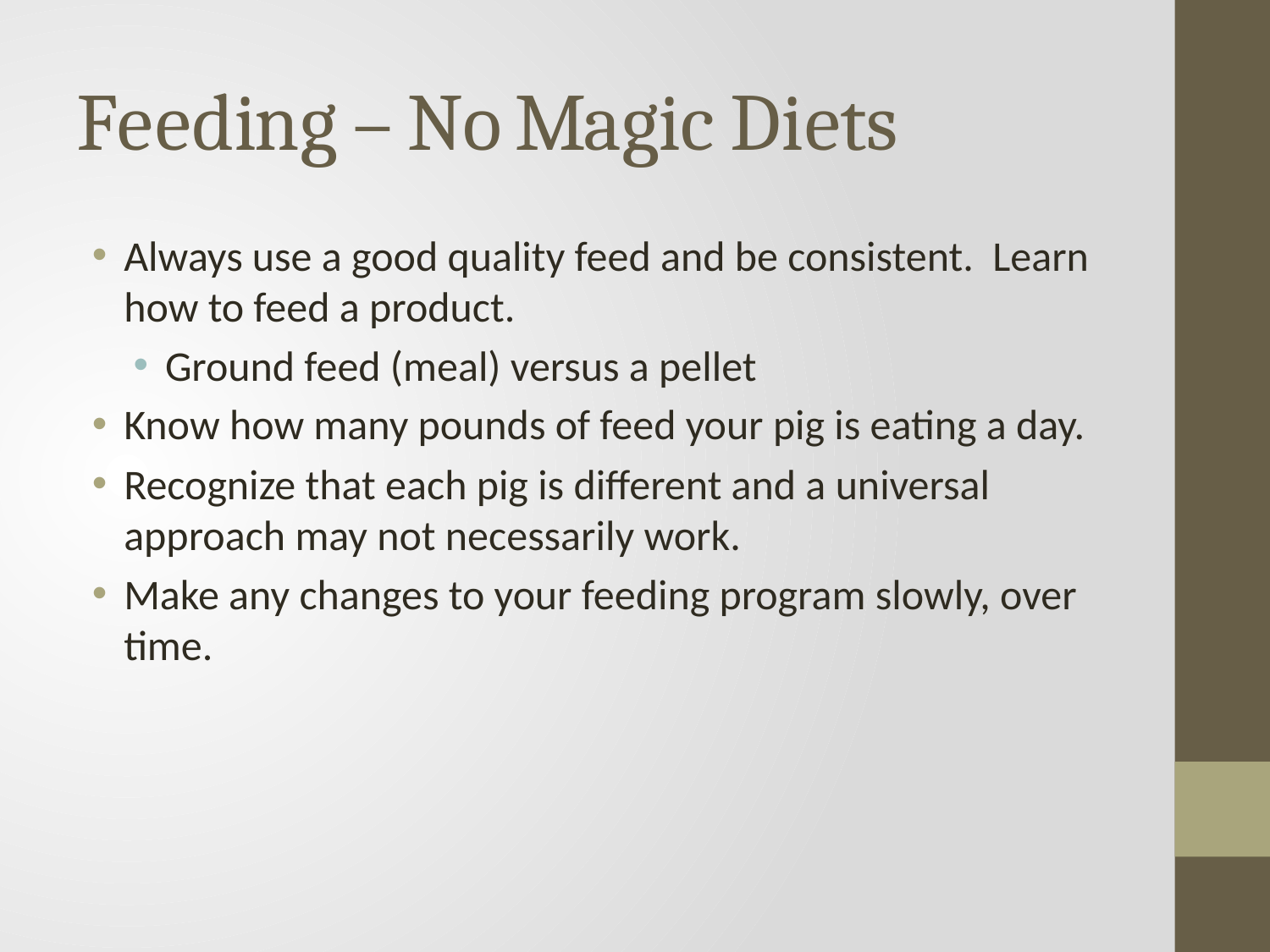

# Feeding – No Magic Diets
Always use a good quality feed and be consistent.  Learn how to feed a product.
Ground feed (meal) versus a pellet
Know how many pounds of feed your pig is eating a day.
Recognize that each pig is different and a universal approach may not necessarily work.
Make any changes to your feeding program slowly, over time.